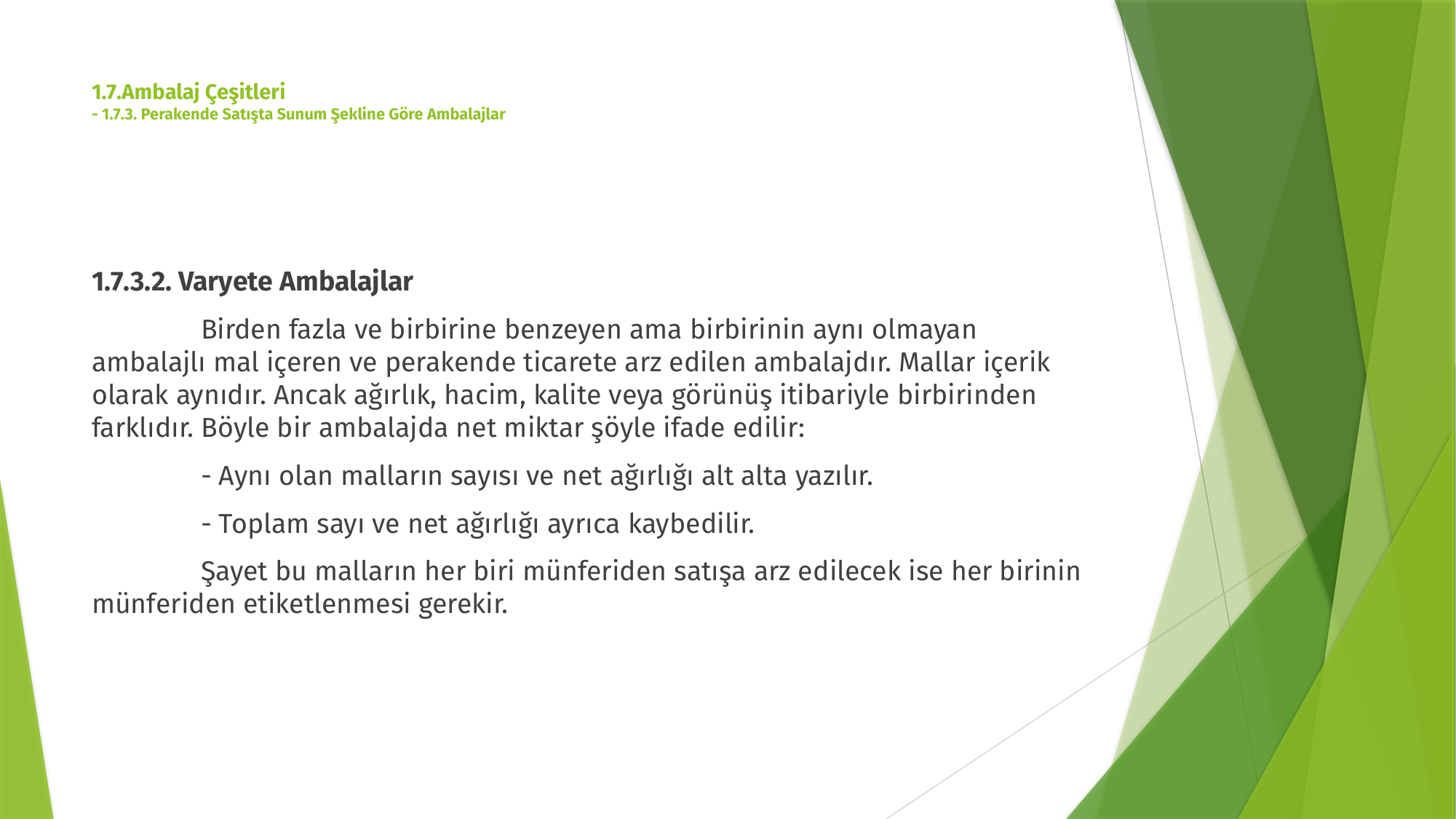

# 1.7.Ambalaj Çeşitleri - 1.7.3. Perakende Satışta Sunum Şekline Göre Ambalajlar
1.7.3.2. Varyete Ambalajlar
	Birden fazla ve birbirine benzeyen ama birbirinin aynı olmayan ambalajlı mal içeren ve perakende ticarete arz edilen ambalajdır. Mallar içerik olarak aynıdır. Ancak ağırlık, hacim, kalite veya görünüş itibariyle birbirinden farklıdır. Böyle bir ambalajda net miktar şöyle ifade edilir:
	- Aynı olan malların sayısı ve net ağırlığı alt alta yazılır.
	- Toplam sayı ve net ağırlığı ayrıca kaybedilir.
	Şayet bu malların her biri münferiden satışa arz edilecek ise her birinin münferiden etiketlenmesi gerekir.